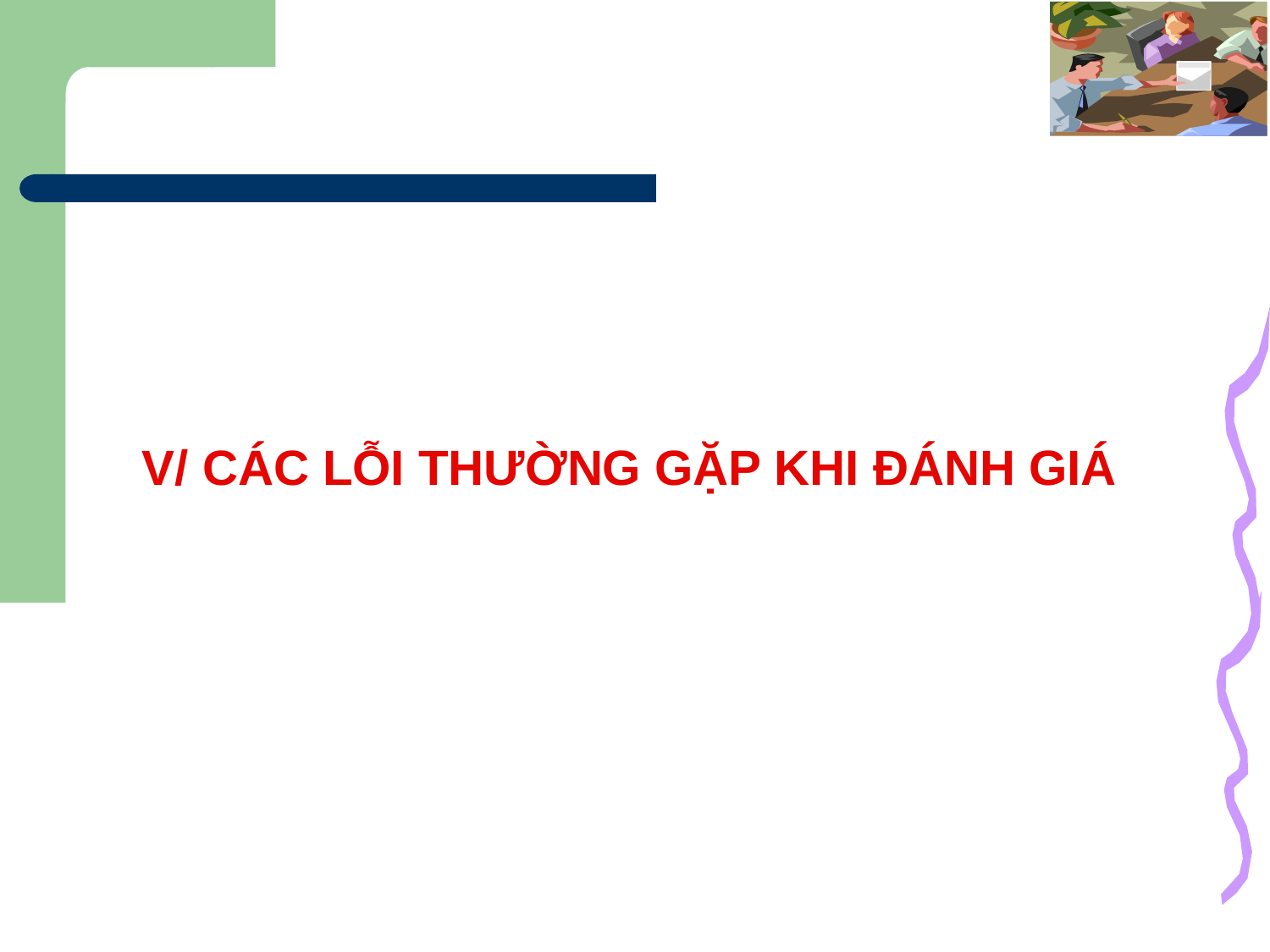

V/ CÁC LỖI THƯỜNG GẶP KHI ĐÁNH GIÁ
36